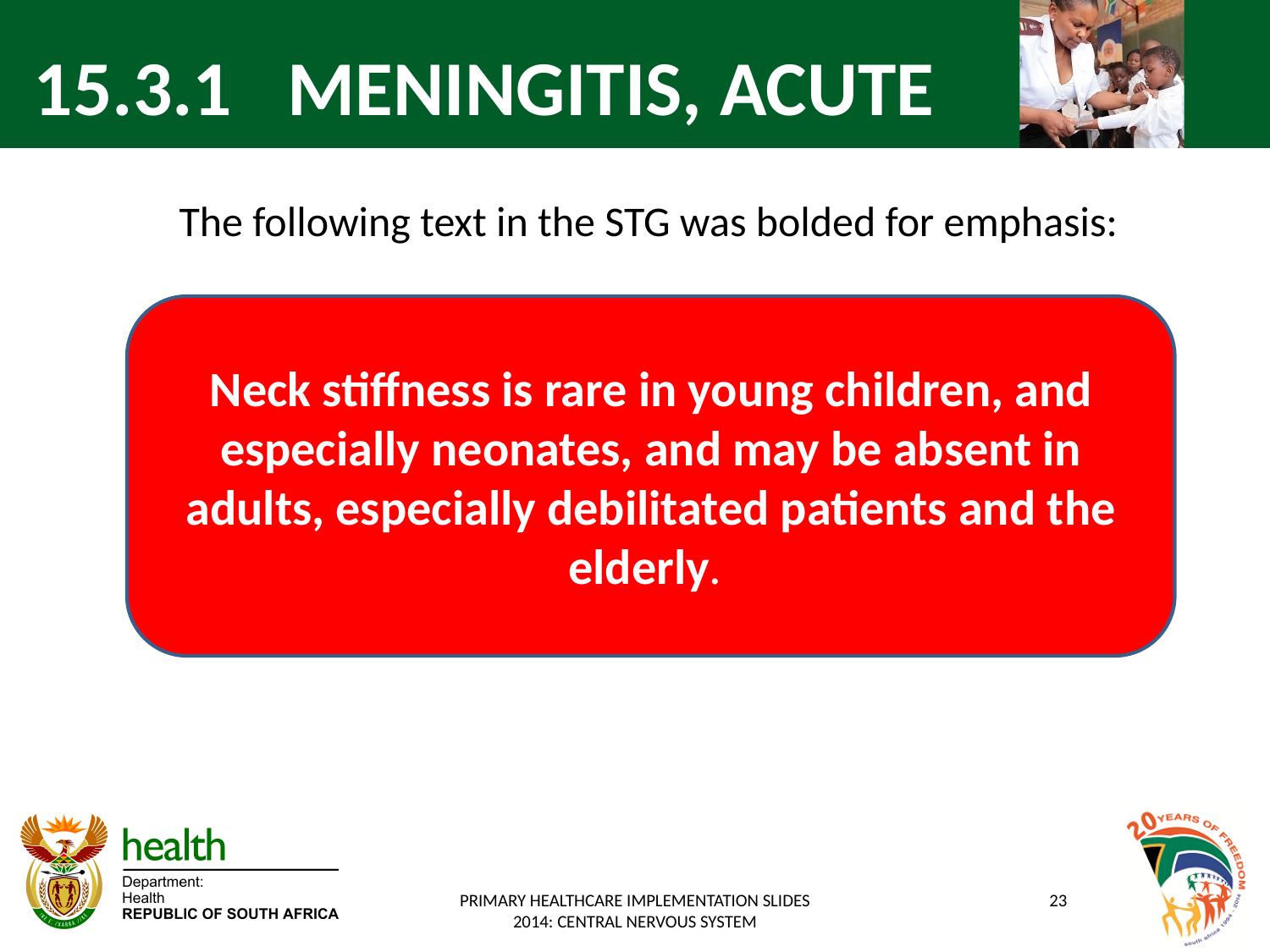

# 15.3.1 	MENINGITIS, ACUTE
The following text in the STG was bolded for emphasis:

Neck stiffness is rare in young children, and especially neonates, and may be absent in adults, especially debilitated patients and the elderly.
PRIMARY HEALTHCARE IMPLEMENTATION SLIDES 2014: CENTRAL NERVOUS SYSTEM
23